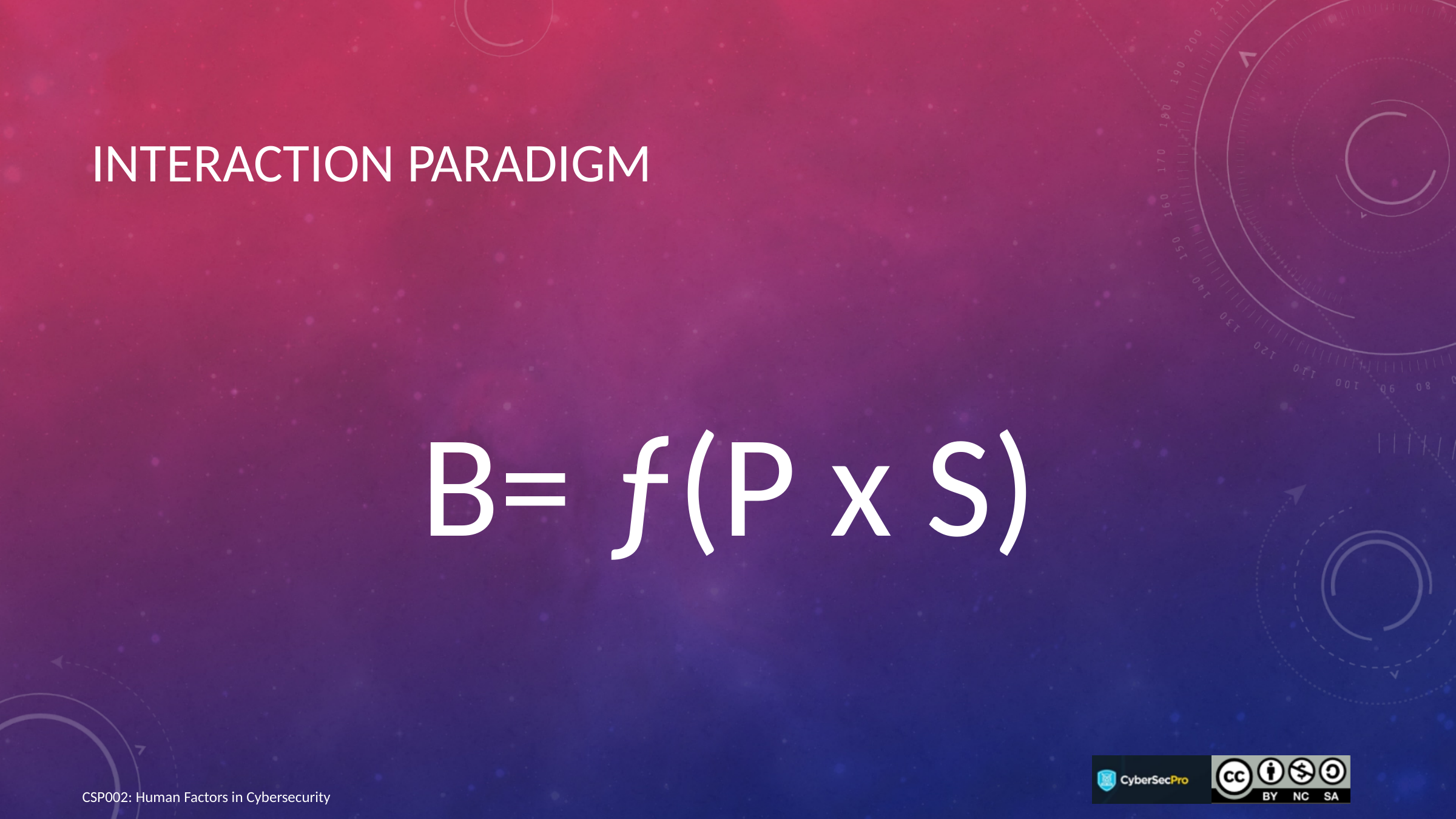

# Interaction Paradigm
B= ƒ(P x S)